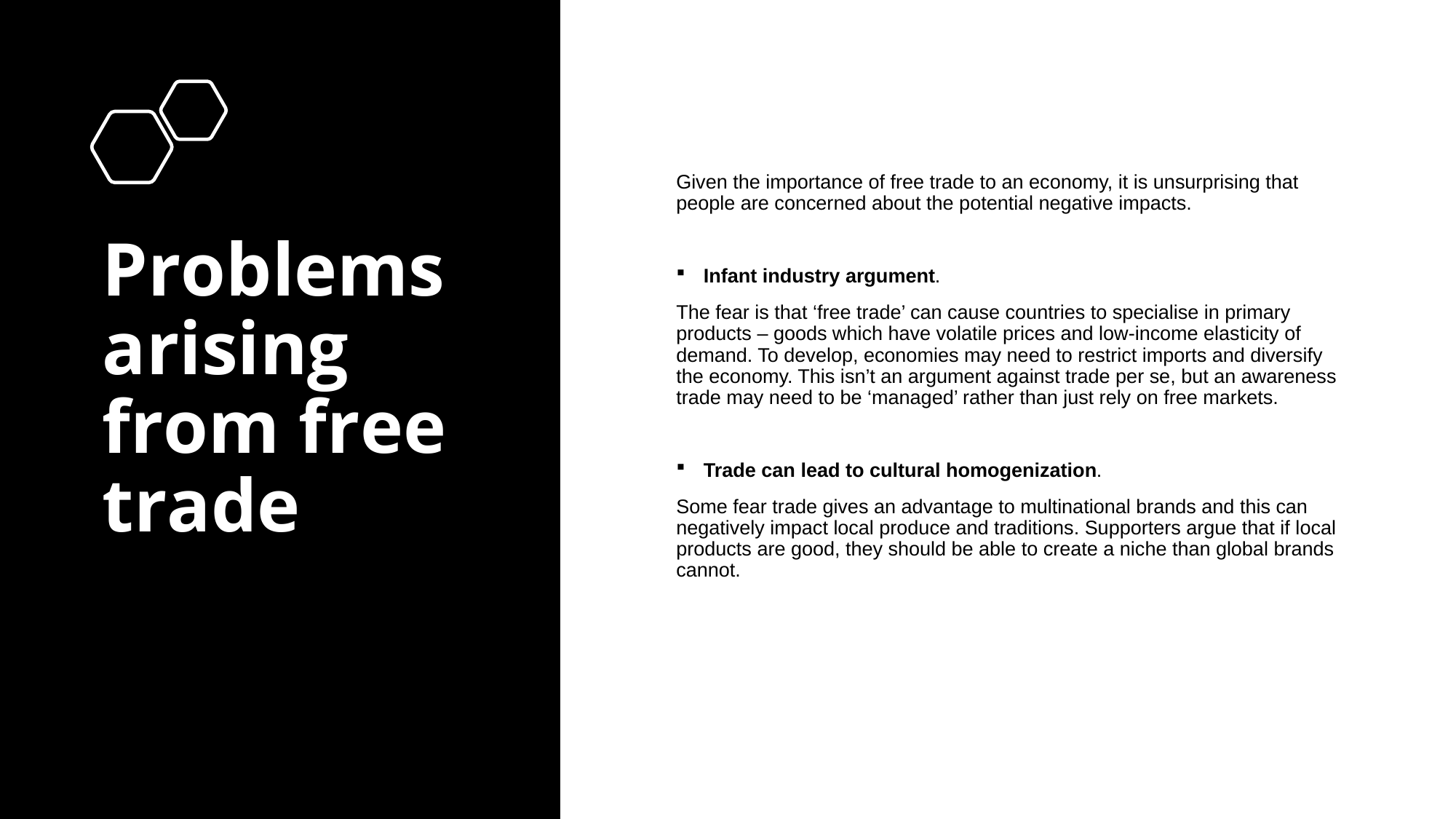

# Problems arising from free trade
Given the importance of free trade to an economy, it is unsurprising that people are concerned about the potential negative impacts.

Infant industry argument.
The fear is that ‘free trade’ can cause countries to specialise in primary products – goods which have volatile prices and low-income elasticity of demand. To develop, economies may need to restrict imports and diversify the economy. This isn’t an argument against trade per se, but an awareness trade may need to be ‘managed’ rather than just rely on free markets.

Trade can lead to cultural homogenization.
Some fear trade gives an advantage to multinational brands and this can negatively impact local produce and traditions. Supporters argue that if local products are good, they should be able to create a niche than global brands cannot.